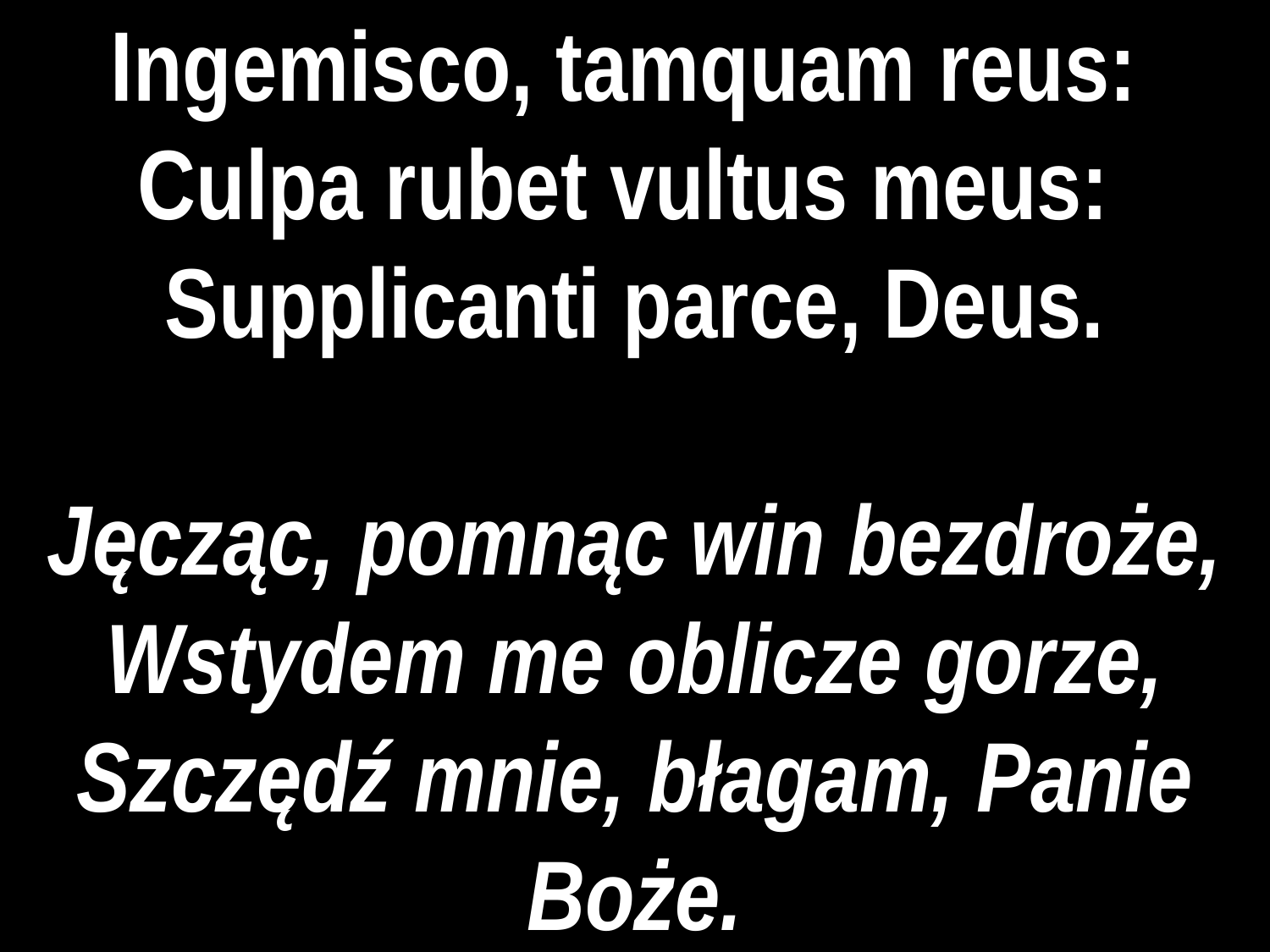

# Ingemisco, tamquam reus:
Culpa rubet vultus meus:
Supplicanti parce, Deus.
Jęcząc, pomnąc win bezdroże,
Wstydem me oblicze gorze,
Szczędź mnie, błagam, Panie Boże.